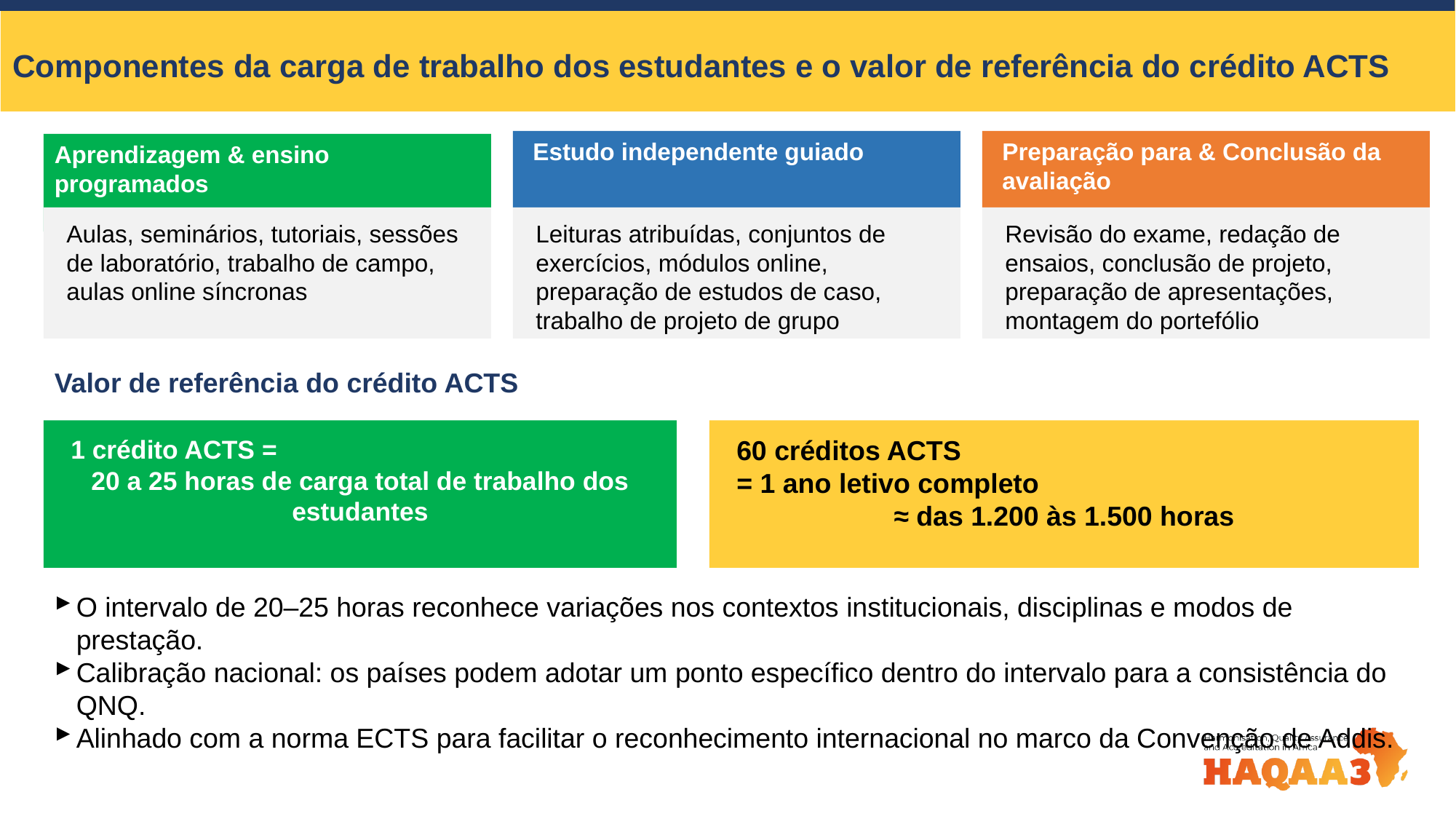

Componentes da carga de trabalho dos estudantes e o valor de referência do crédito ACTS

Estudo independente guiado

Preparação para & Conclusão da avaliação

Aprendizagem & ensino programados

Aulas, seminários, tutoriais, sessões de laboratório, trabalho de campo, aulas online síncronas
Leituras atribuídas, conjuntos de exercícios, módulos online, preparação de estudos de caso, trabalho de projeto de grupo
Revisão do exame, redação de ensaios, conclusão de projeto, preparação de apresentações, montagem do portefólio
Valor de referência do crédito ACTS

1 crédito ACTS =
20 a 25 horas de carga total de trabalho dos estudantes
60 créditos ACTS
= 1 ano letivo completo
≈ das 1.200 às 1.500 horas
O intervalo de 20–25 horas reconhece variações nos contextos institucionais, disciplinas e modos de prestação.
Calibração nacional: os países podem adotar um ponto específico dentro do intervalo para a consistência do QNQ.
Alinhado com a norma ECTS para facilitar o reconhecimento internacional no marco da Convenção de Addis.